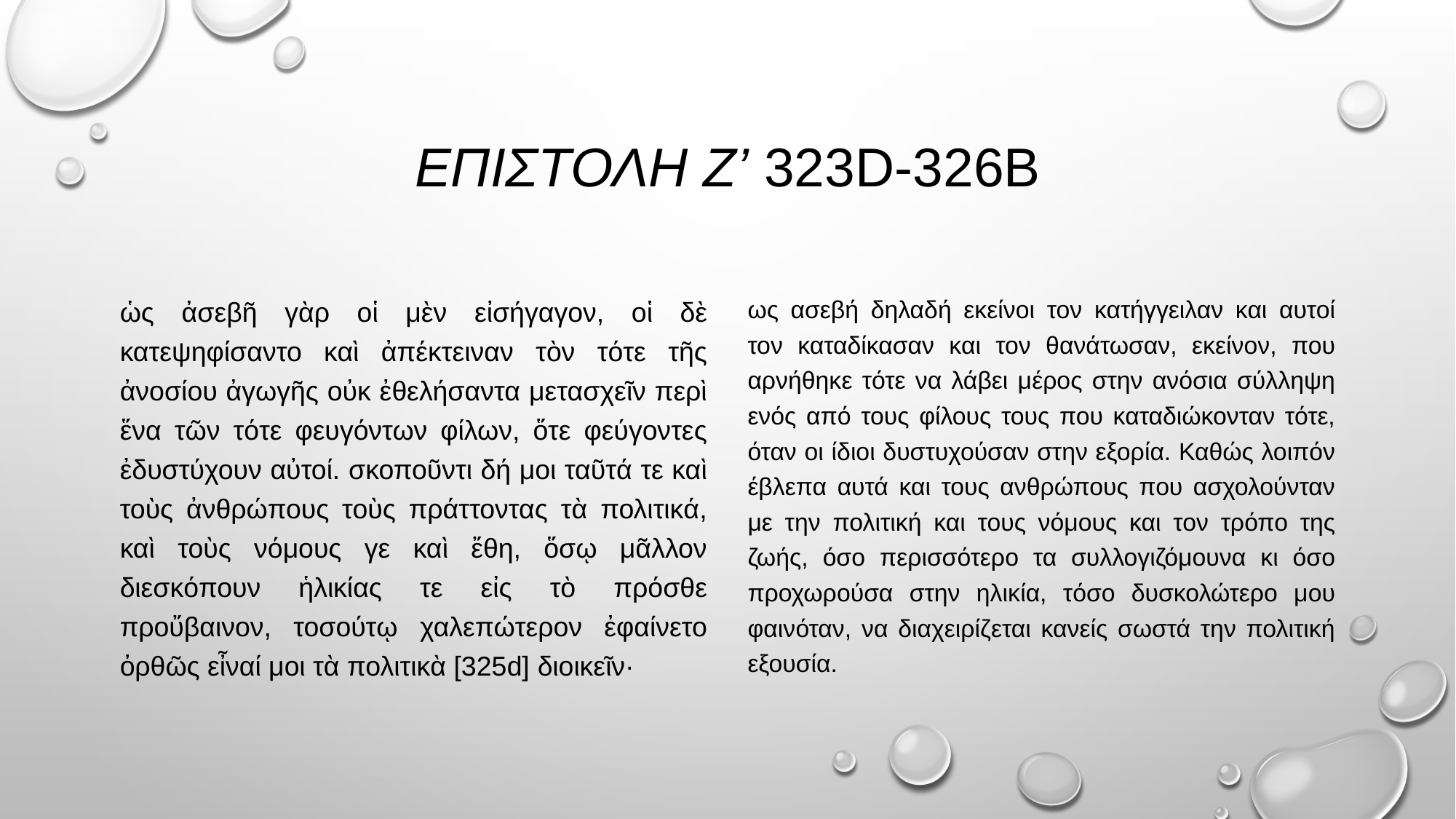

# ΕΠΙΣΤΟΛΗ Ζ’ 323d-326b
ὡς ἀσεβῆ γὰρ οἱ μὲν εἰσήγαγον, οἱ δὲ κατεψηφίσαντο καὶ ἀπέκτειναν τὸν τότε τῆς ἀνοσίου ἀγωγῆς οὐκ ἐθελήσαντα μετασχεῖν περὶ ἕνα τῶν τότε φευγόντων φίλων, ὅτε φεύγοντες ἐδυστύχουν αὐτοί. σκοποῦντι δή μοι ταῦτά τε καὶ τοὺς ἀνθρώπους τοὺς πράττοντας τὰ πολιτικά, καὶ τοὺς νόμους γε καὶ ἔθη, ὅσῳ μᾶλλον διεσκόπουν ἡλικίας τε εἰς τὸ πρόσθε προὔβαινον, τοσούτῳ χαλεπώτερον ἐφαίνετο ὀρθῶς εἶναί μοι τὰ πολιτικὰ [325d] διοικεῖν·
ως ασεβή δηλαδή εκείνοι τον κατήγγειλαν και αυτοί τον καταδίκασαν και τον θανάτωσαν, εκείνον, που αρνήθηκε τότε να λάβει μέρος στην ανόσια σύλληψη ενός από τους φίλους τους που καταδιώκονταν τότε, όταν οι ίδιοι δυστυχούσαν στην εξορία. Καθώς λοιπόν έβλεπα αυτά και τους ανθρώπους που ασχολούνταν με την πολιτική και τους νόμους και τον τρόπο της ζωής, όσο περισσότερο τα συλλογιζόμουνα κι όσο προχωρούσα στην ηλικία, τόσο δυσκολώτερο μου φαινόταν, να διαχειρίζεται κανείς σωστά την πολιτική εξουσία.